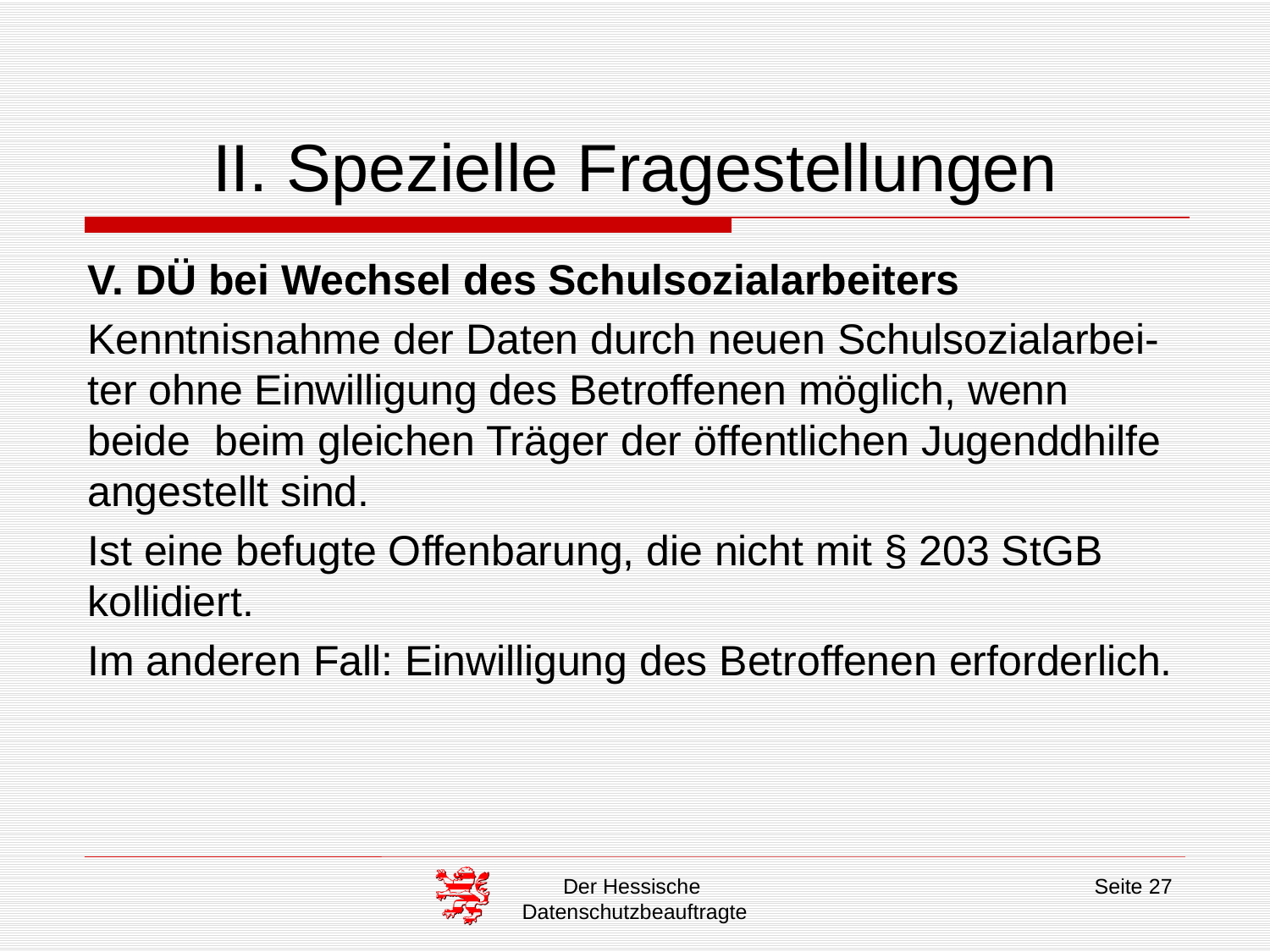

# II. Spezielle Fragestellungen
V. DÜ bei Wechsel des Schulsozialarbeiters
Kenntnisnahme der Daten durch neuen Schulsozialarbei- ter ohne Einwilligung des Betroffenen möglich, wenn beide  beim gleichen Träger der öffentlichen Jugenddhilfe angestellt sind.
Ist eine befugte Offenbarung, die nicht mit § 203 StGB kollidiert.
Im anderen Fall: Einwilligung des Betroffenen erforderlich.
Der Hessische
Datenschutzbeauftragte
Seite 27